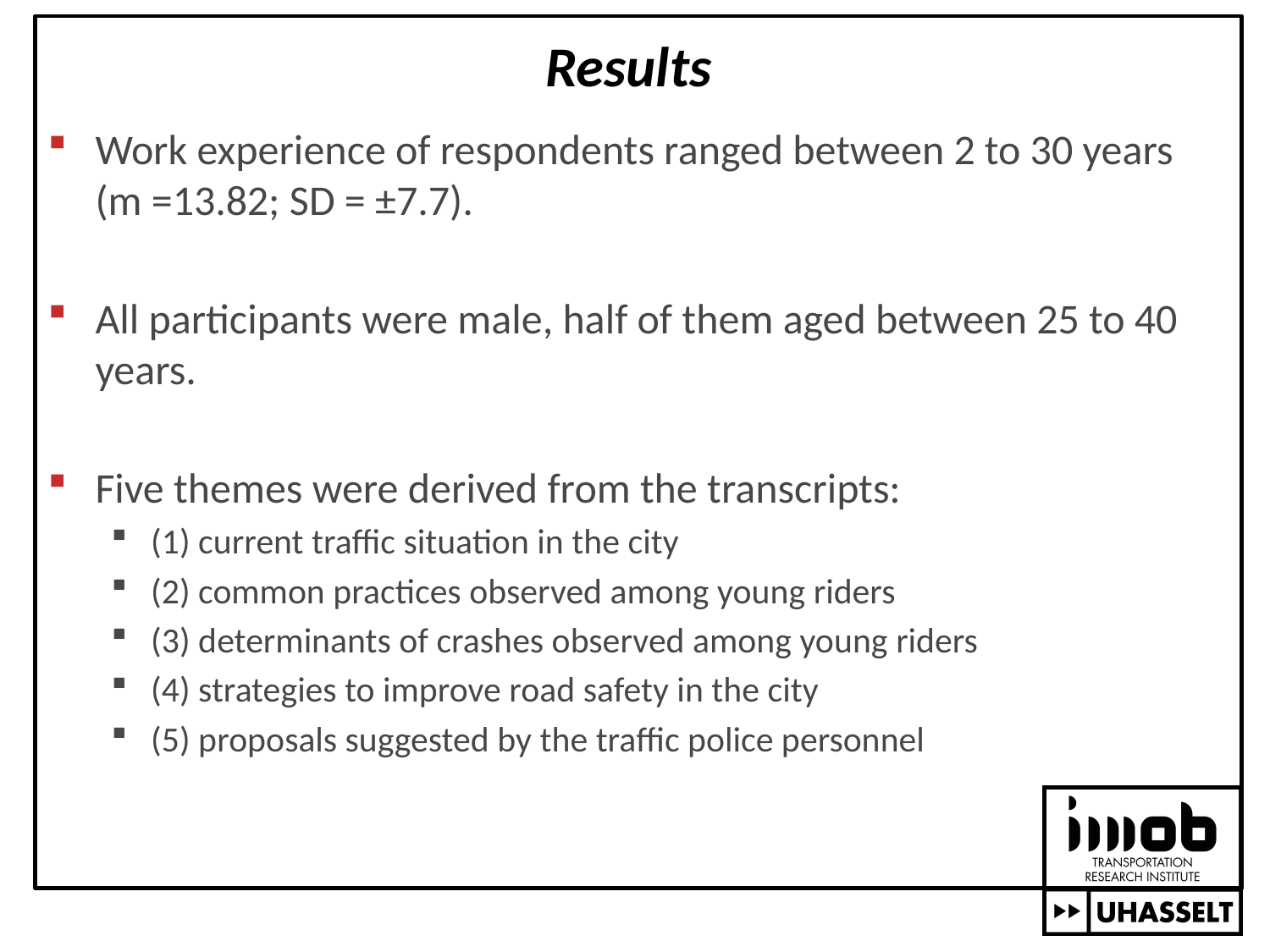

# Results
Work experience of respondents ranged between 2 to 30 years (m =13.82; SD = ±7.7).

All participants were male, half of them aged between 25 to 40 years.

Five themes were derived from the transcripts:
(1) current traffic situation in the city
(2) common practices observed among young riders
(3) determinants of crashes observed among young riders
(4) strategies to improve road safety in the city
(5) proposals suggested by the traffic police personnel